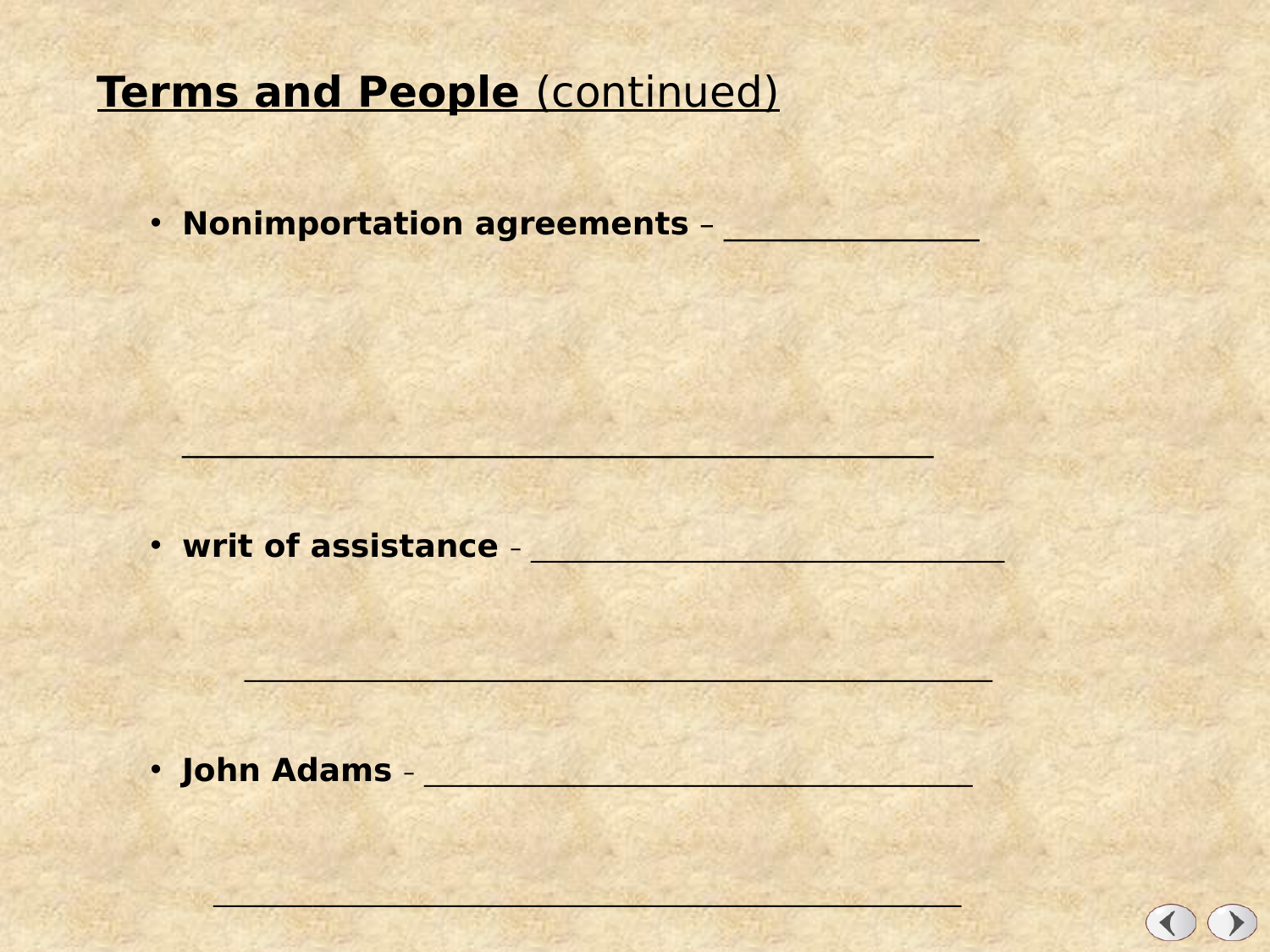

Terms and People (continued)
Nonimportation agreements – _________________                                                                                                                                                     __________________________________________________
writ of assistance – ______________________________________                                                                                                                                                     ____________________________________________________________
John Adams – ____________________________________________                                                                                                                                                     ____________________________________________________________
Samuel Adams – _________________________________________                                                                                                                                                     ____________________________________________________________